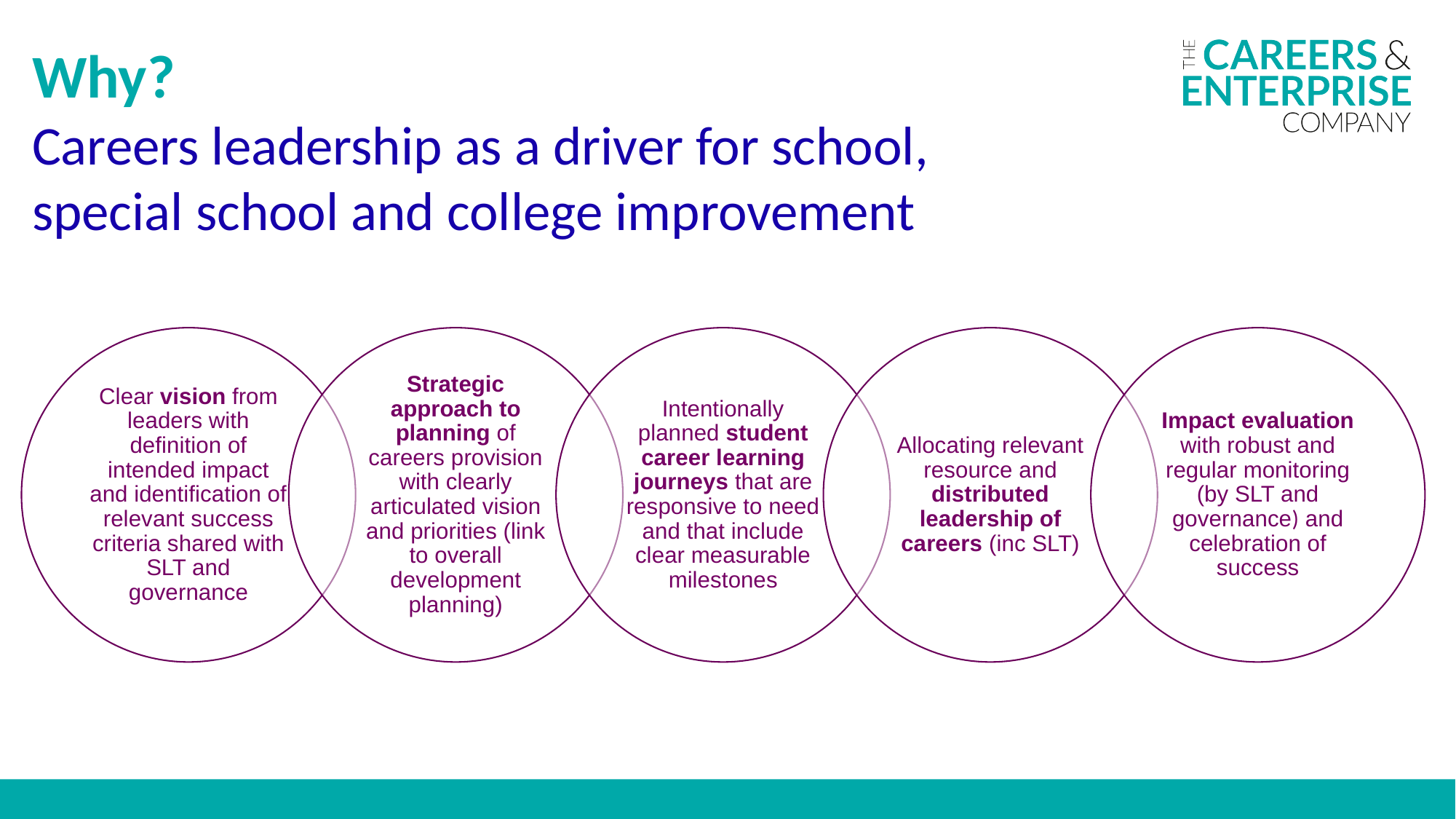

Why?
Careers leadership as a driver for school, special school and college improvement

Clear vision from leaders with definition of intended impact and identification of relevant success criteria shared with SLT and governance
Strategic approach to planning of careers provision with clearly articulated vision and priorities (link to overall development planning)
Intentionally planned student career learning journeys that are responsive to need and that include clear measurable milestones
Allocating relevant resource and distributed leadership of careers (inc SLT)
Impact evaluation with robust and regular monitoring (by SLT and governance) and celebration of success